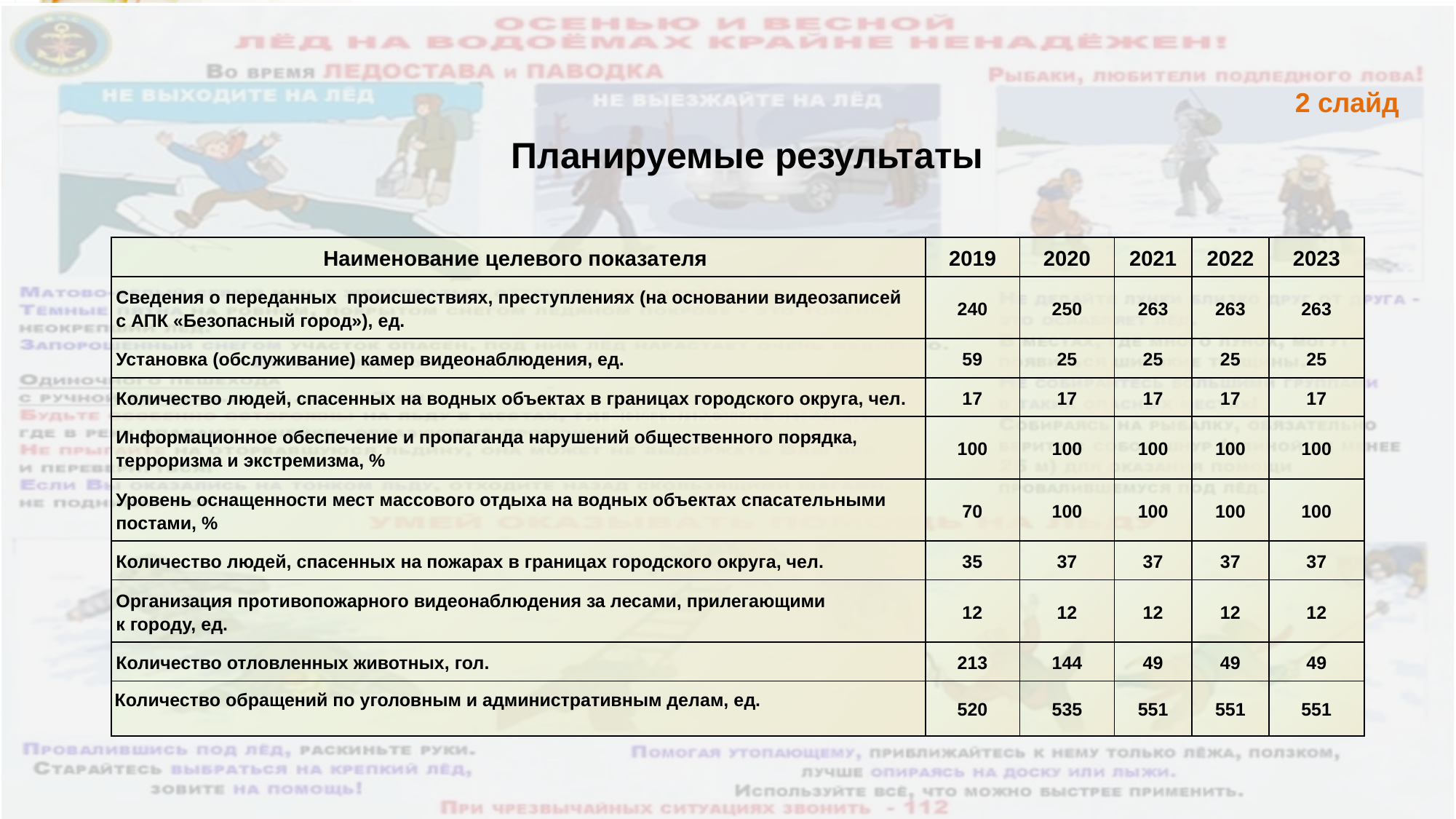

строительства объекта
2 слайд
Планируемые результаты
| Наименование целевого показателя | 2019 | 2020 | 2021 | 2022 | 2023 |
| --- | --- | --- | --- | --- | --- |
| Сведения о переданных происшествиях, преступлениях (на основании видеозаписей с АПК «Безопасный город»), ед. | 240 | 250 | 263 | 263 | 263 |
| Установка (обслуживание) камер видеонаблюдения, ед. | 59 | 25 | 25 | 25 | 25 |
| Количество людей, спасенных на водных объектах в границах городского округа, чел. | 17 | 17 | 17 | 17 | 17 |
| Информационное обеспечение и пропаганда нарушений общественного порядка, терроризма и экстремизма, % | 100 | 100 | 100 | 100 | 100 |
| Уровень оснащенности мест массового отдыха на водных объектах спасательными постами, % | 70 | 100 | 100 | 100 | 100 |
| Количество людей, спасенных на пожарах в границах городского округа, чел. | 35 | 37 | 37 | 37 | 37 |
| Организация противопожарного видеонаблюдения за лесами, прилегающими к городу, ед. | 12 | 12 | 12 | 12 | 12 |
| Количество отловленных животных, гол. | 213 | 144 | 49 | 49 | 49 |
| Количество обращений по уголовным и административным делам, ед. | 520 | 535 | 551 | 551 | 551 |